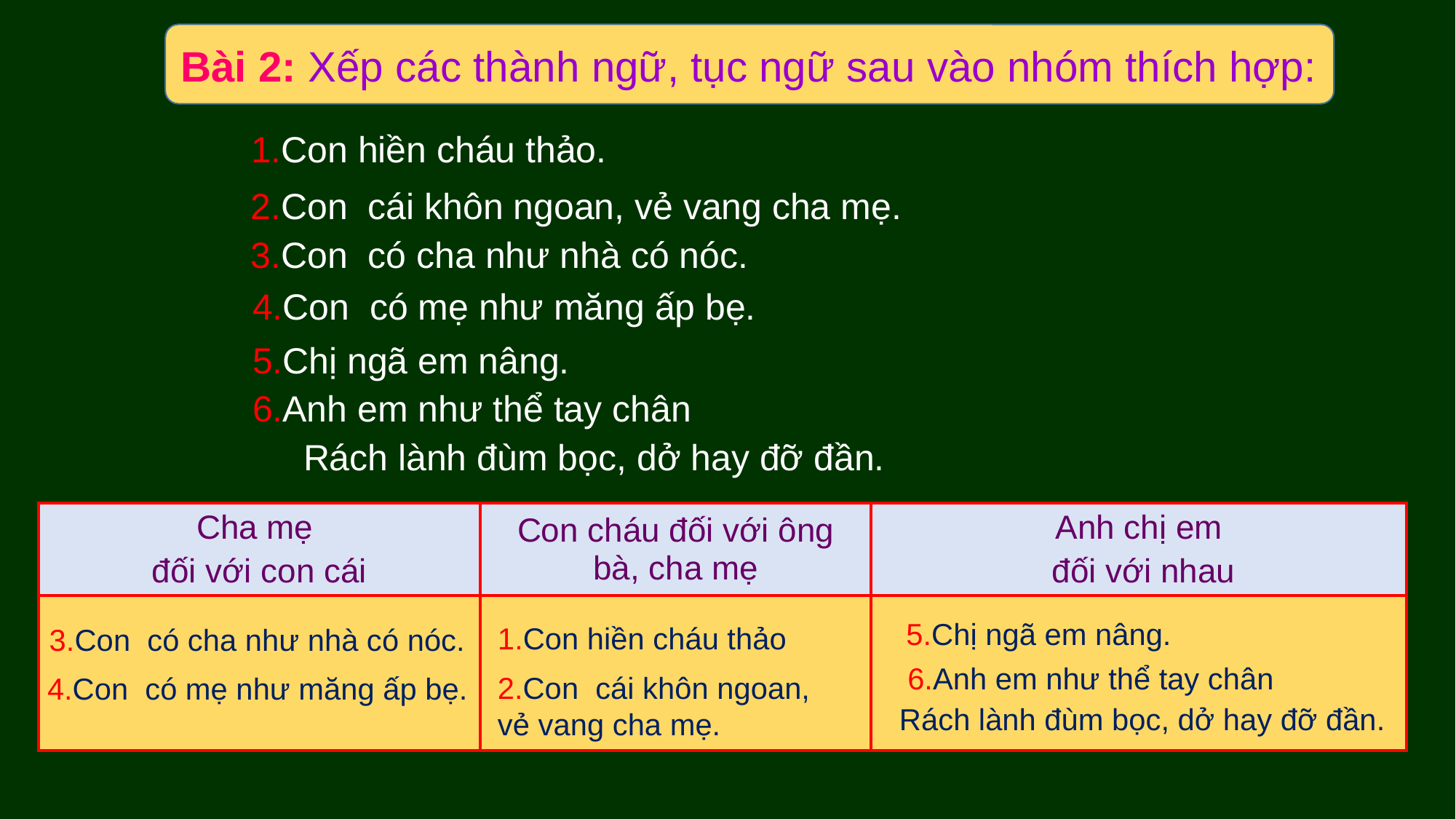

Bài 2: Xếp các thành ngữ, tục ngữ sau vào nhóm thích hợp:
1.Con hiền cháu thảo.

2.Con  cái khôn ngoan, vẻ vang cha mẹ.
3.Con  có cha như nhà có nóc.
4.Con  có mẹ như măng ấp bẹ.
5.Chị ngã em nâng.
6.Anh em như thể tay chân
     Rách lành đùm bọc, dở hay đỡ đần.
| Cha mẹ đối với con cái | Con cháu đối với ông bà, cha mẹ | Anh chị em đối với nhau |
| --- | --- | --- |
|  |  |  |
5.Chị ngã em nâng.
1.Con hiền cháu thảo
3.Con  có cha như nhà có nóc.
2.Con  cái khôn ngoan, vẻ vang cha mẹ.
4.Con  có mẹ như măng ấp bẹ.
      6.Anh em như thể tay chân
     Rách lành đùm bọc, dở hay đỡ đần.